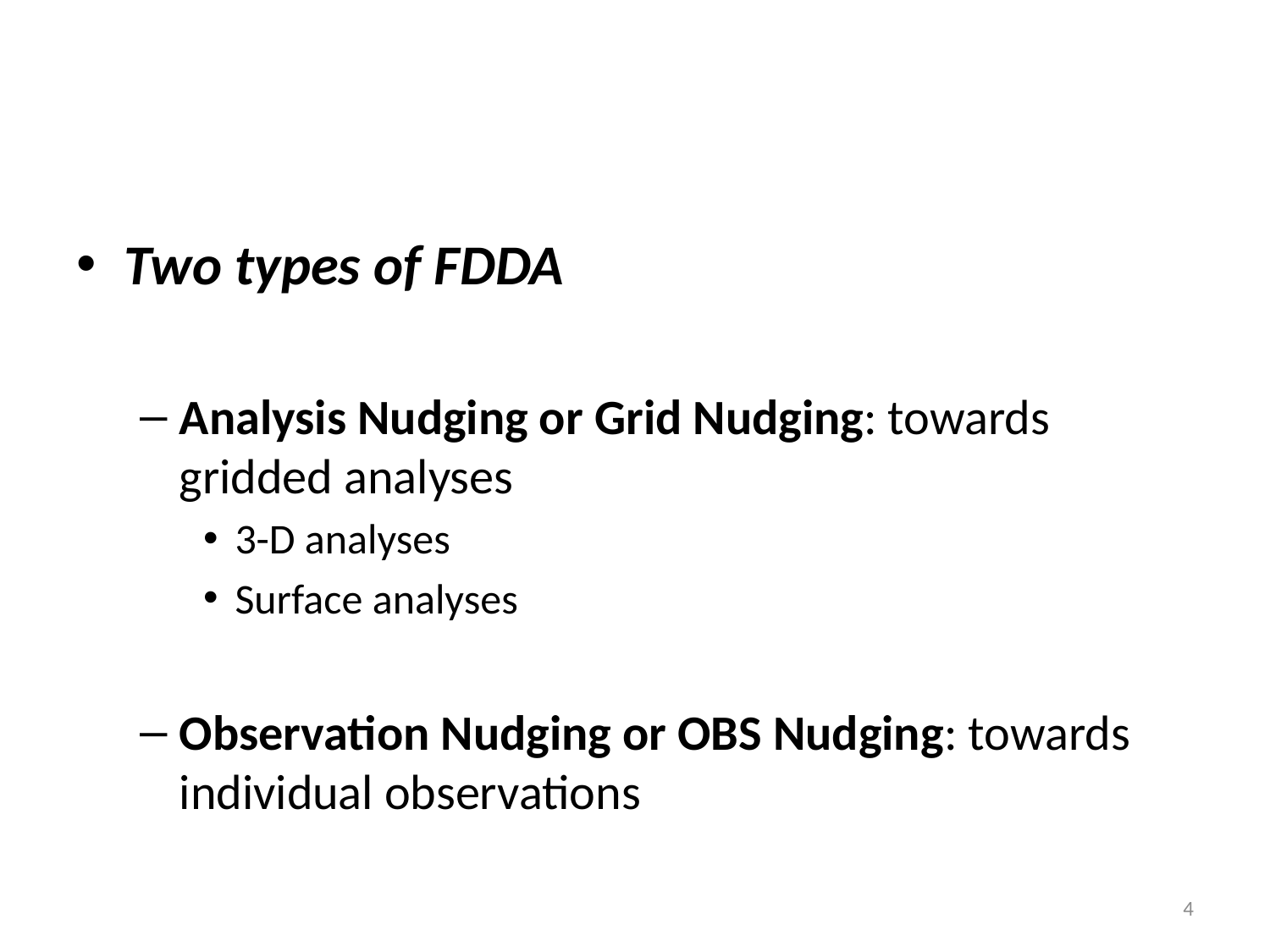

Two types of FDDA

Analysis Nudging or Grid Nudging: towards gridded analyses
3-D analyses
Surface analyses

Observation Nudging or OBS Nudging: towards individual observations
4